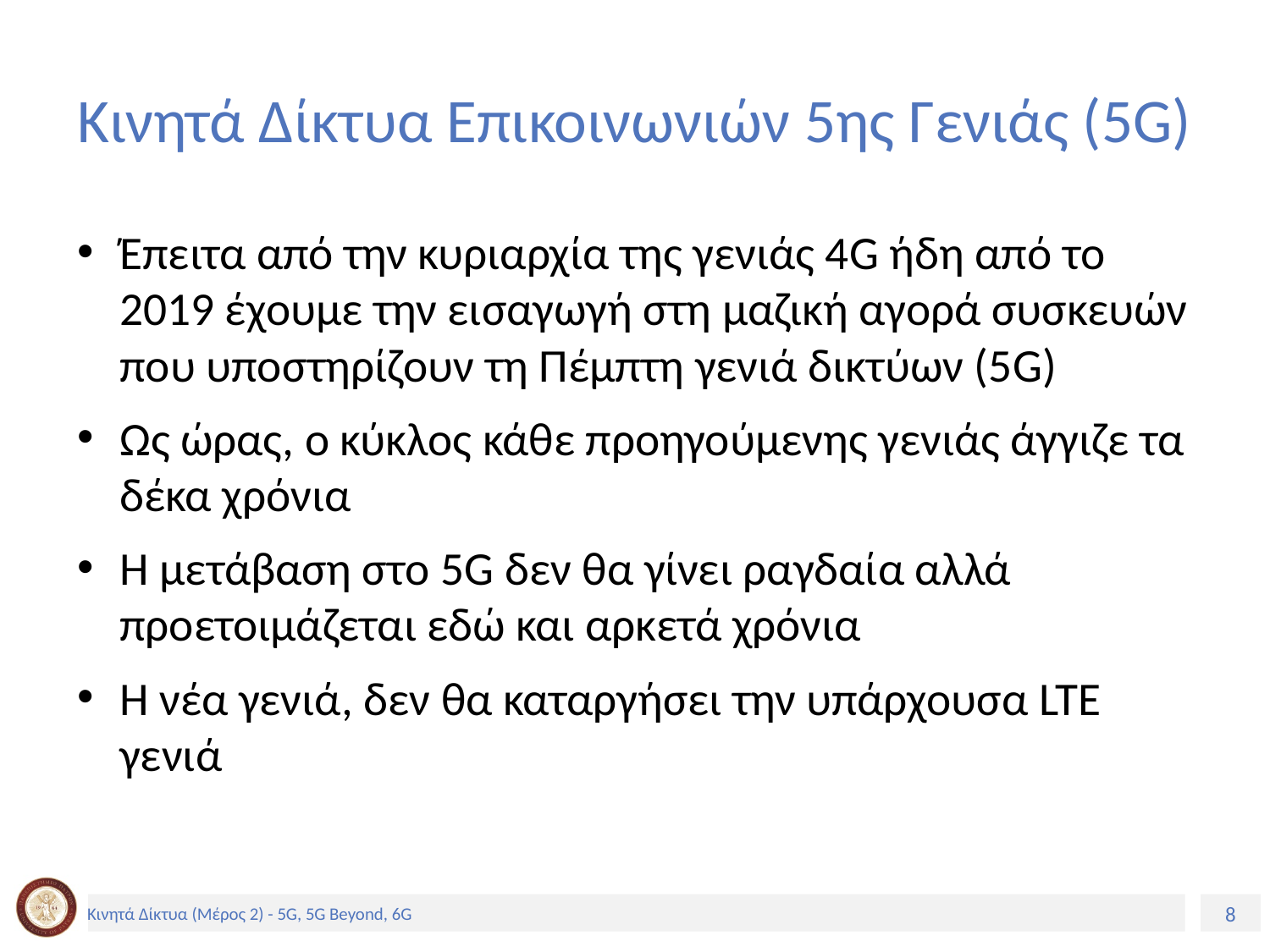

# Κινητά Δίκτυα Επικοινωνιών 5ης Γενιάς (5G)
Έπειτα από την κυριαρχία της γενιάς 4G ήδη από το 2019 έχουμε την εισαγωγή στη μαζική αγορά συσκευών που υποστηρίζουν τη Πέμπτη γενιά δικτύων (5G)
Ως ώρας, ο κύκλος κάθε προηγούμενης γενιάς άγγιζε τα δέκα χρόνια
Η μετάβαση στο 5G δεν θα γίνει ραγδαία αλλά προετοιμάζεται εδώ και αρκετά χρόνια
Η νέα γενιά, δεν θα καταργήσει την υπάρχουσα LTE γενιά